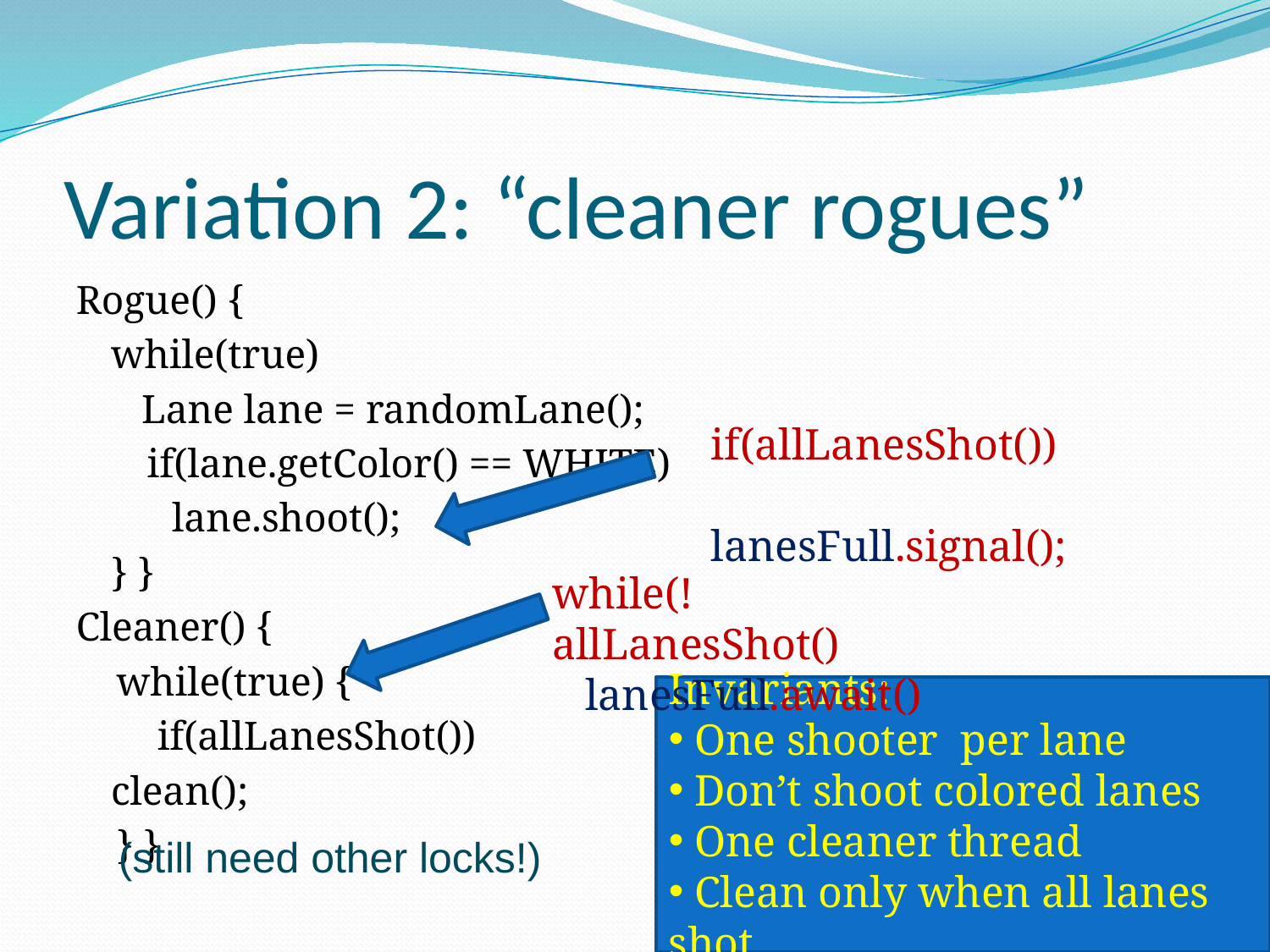

# Variation 2: “cleaner rogues”
Rogue() {
	while(true)
	   Lane lane = randomLane();
       if(lane.getColor() == WHITE)
	      lane.shoot();
	} }
Cleaner() {
    while(true) {
        if(allLanesShot())
		clean();
    } }

if(allLanesShot())
   lanesFull.signal();

while(!allLanesShot()
   lanesFull.await()
Invariants:
 One shooter  per lane
 Don’t shoot colored lanes
 One cleaner thread
 Clean only when all lanes shot
(still need other locks!)